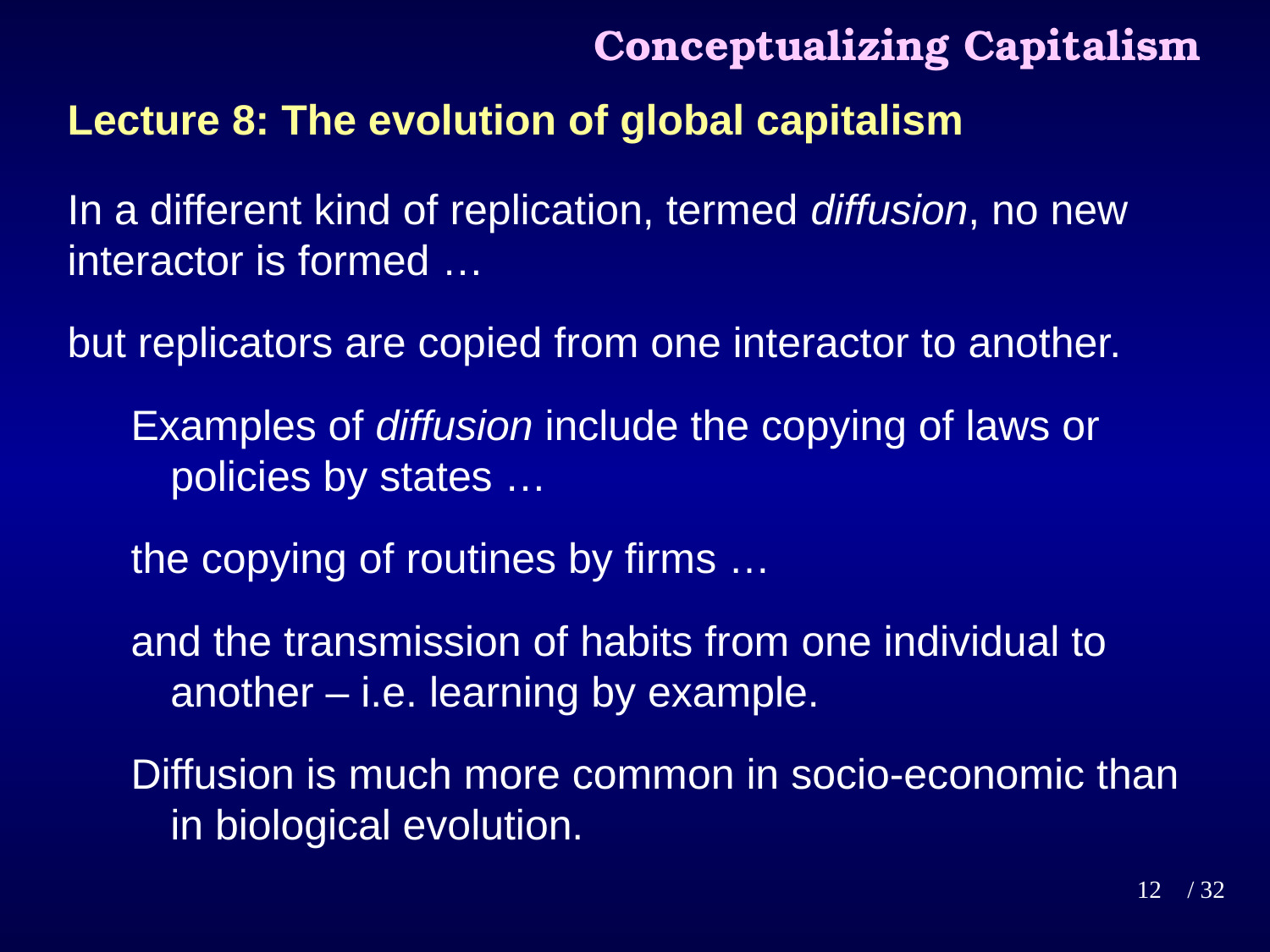

# Conceptualizing Capitalism
Lecture 8: The evolution of global capitalism
In a different kind of replication, termed diffusion, no new interactor is formed …
but replicators are copied from one interactor to another.
Examples of diffusion include the copying of laws or policies by states …
the copying of routines by firms …
and the transmission of habits from one individual to another – i.e. learning by example.
Diffusion is much more common in socio-economic than in biological evolution.
12
/ 32